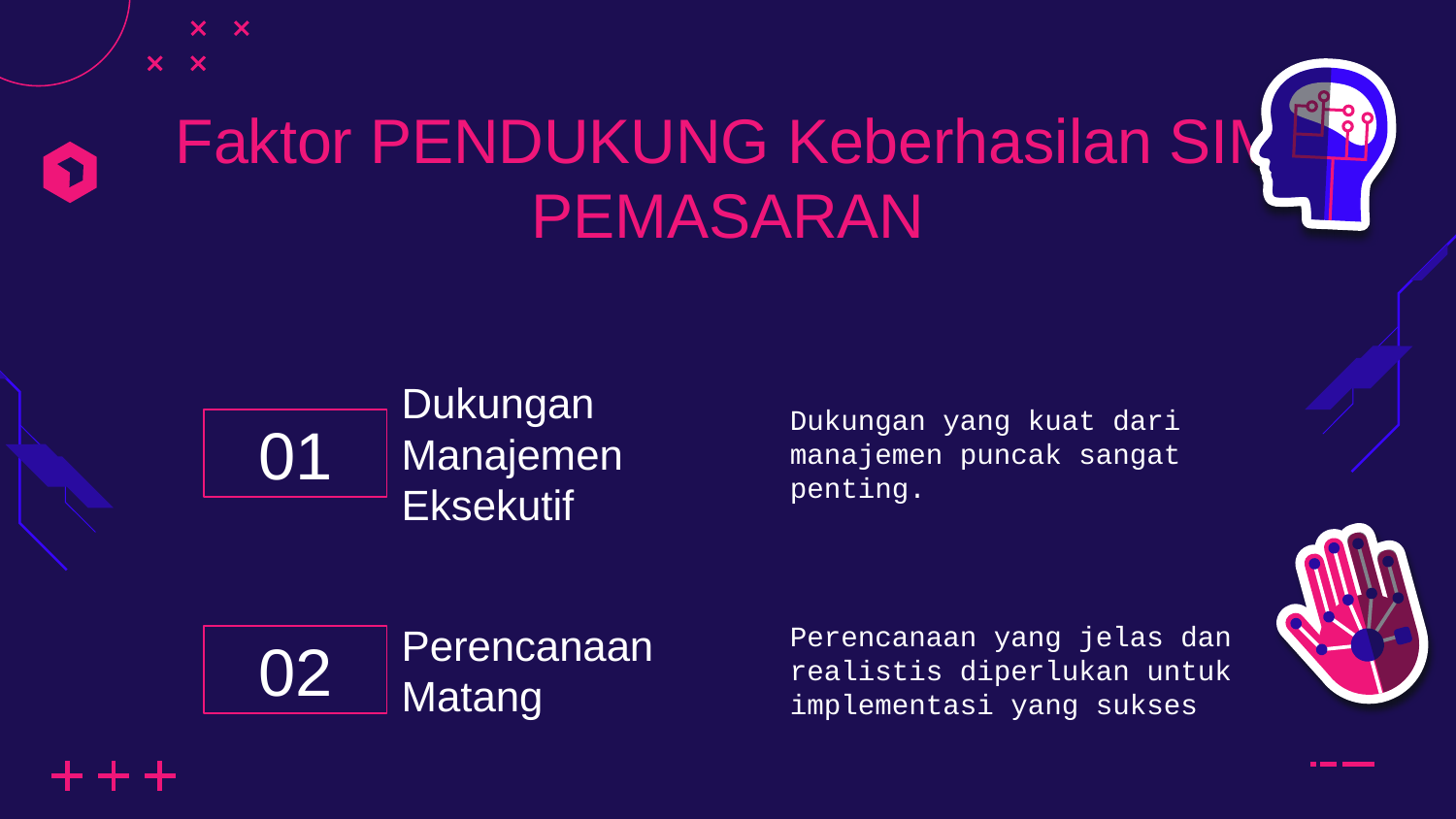

# Faktor PENDUKUNG Keberhasilan SIM PEMASARAN
Dukungan yang kuat dari manajemen puncak sangat penting.
01
Dukungan Manajemen Eksekutif

Perencanaan yang jelas dan realistis diperlukan untuk implementasi yang sukses
02
Perencanaan Matang